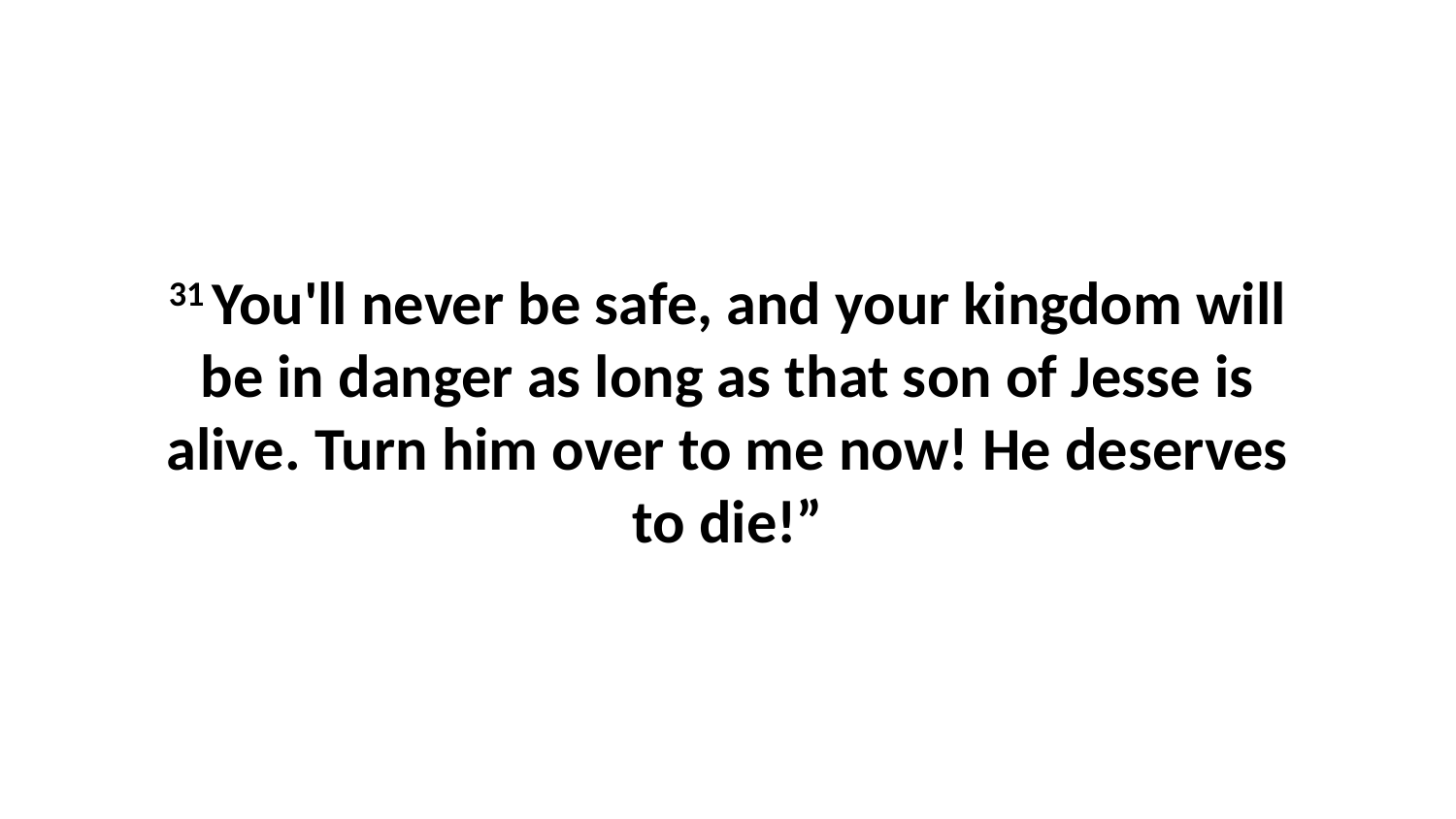

31 You'll never be safe, and your kingdom will be in danger as long as that son of Jesse is alive. Turn him over to me now! He deserves to die!”